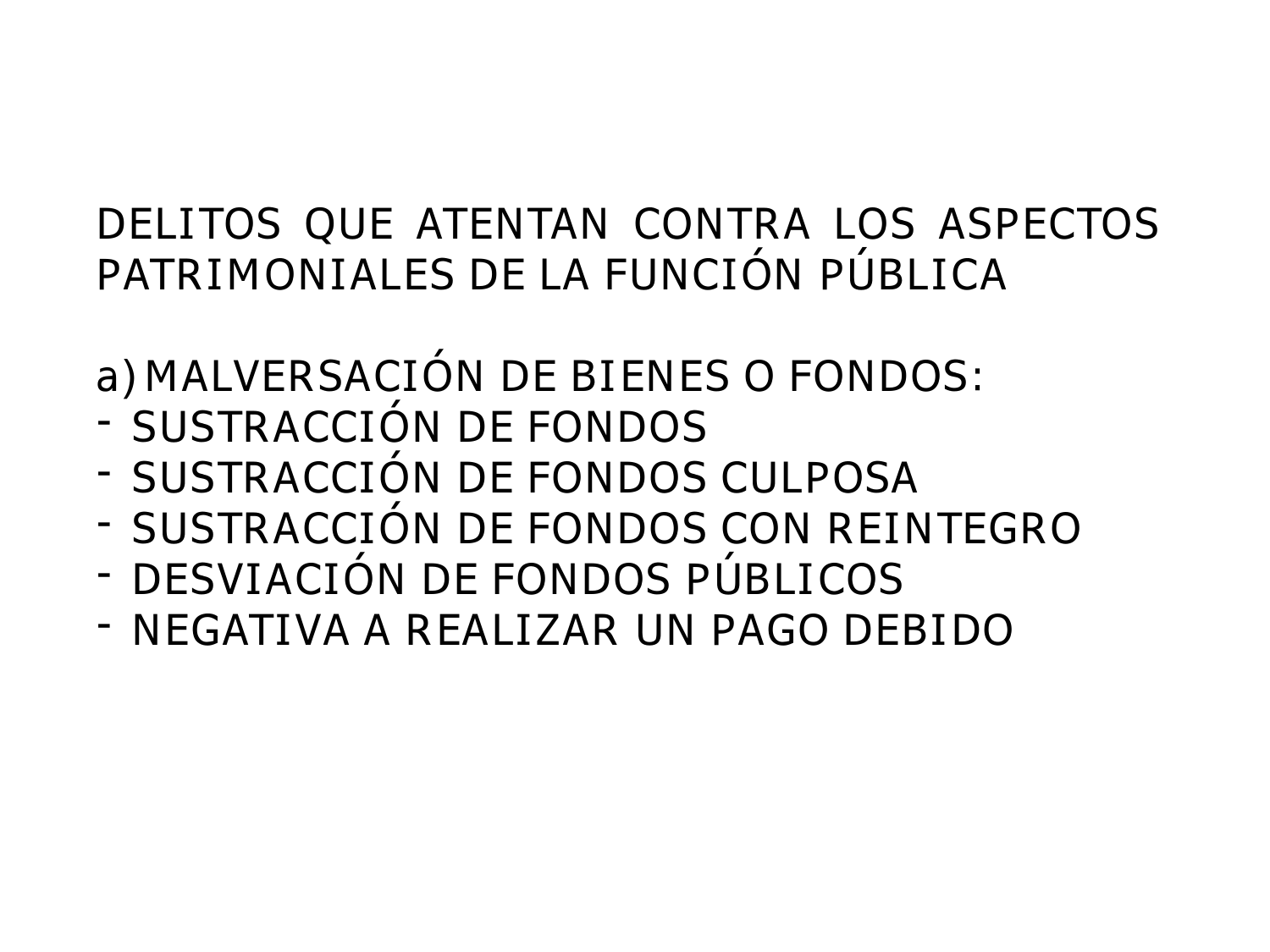

Delitos que atentan contra los aspectos patrimoniales de la función pública

Malversación de bienes o fondos:
Sustracción de Fondos
Sustracción de fondos culposa
Sustracción de fondos con reintegro
Desviación de fondos públicos
Negativa a realizar un pago debido